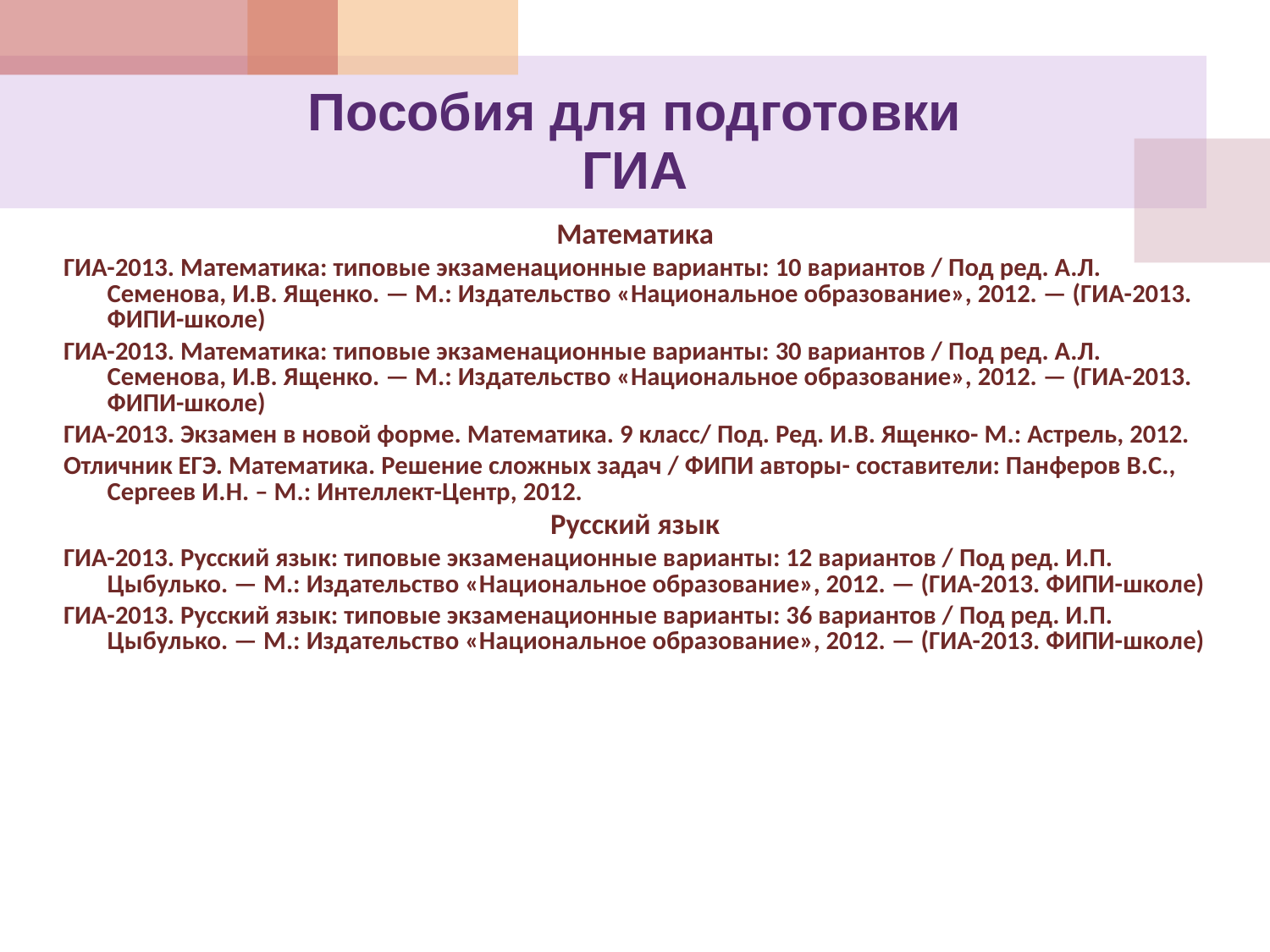

Пособия для подготовки
ГИА
Математика
ГИА-2013. Математика: типовые экзаменационные варианты: 10 вариантов / Под ред. А.Л. Семенова, И.В. Ященко. — М.: Издательство «Национальное образование», 2012. — (ГИА-2013. ФИПИ-школе)
ГИА-2013. Математика: типовые экзаменационные варианты: 30 вариантов / Под ред. А.Л. Семенова, И.В. Ященко. — М.: Издательство «Национальное образование», 2012. — (ГИА-2013. ФИПИ-школе)
ГИА-2013. Экзамен в новой форме. Математика. 9 класс/ Под. Ред. И.В. Ященко- М.: Астрель, 2012.
Отличник ЕГЭ. Математика. Решение сложных задач / ФИПИ авторы- составители: Панферов В.С., Сергеев И.Н. – М.: Интеллект-Центр, 2012.
Русский язык
ГИА-2013. Русский язык: типовые экзаменационные варианты: 12 вариантов / Под ред. И.П. Цыбулько. — М.: Издательство «Национальное образование», 2012. — (ГИА-2013. ФИПИ-школе)
ГИА-2013. Русский язык: типовые экзаменационные варианты: 36 вариантов / Под ред. И.П. Цыбулько. — М.: Издательство «Национальное образование», 2012. — (ГИА-2013. ФИПИ-школе)